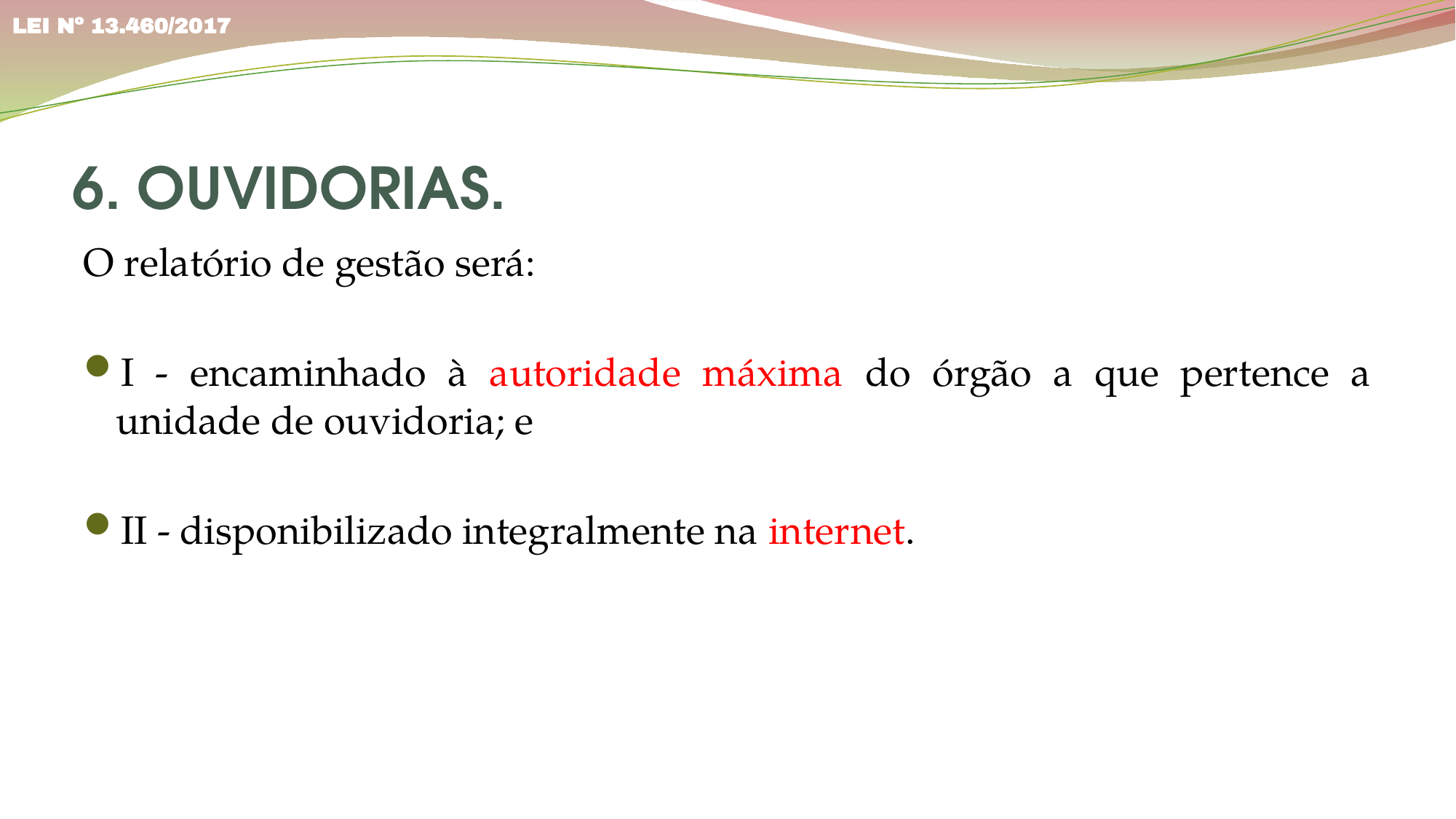

LEI Nº 13.460/2017
6. OUVIDORIAS.
O relatório de gestão será:

I - encaminhado à autoridade máxima do órgão a que pertence a unidade de ouvidoria; e

II - disponibilizado integralmente na internet.